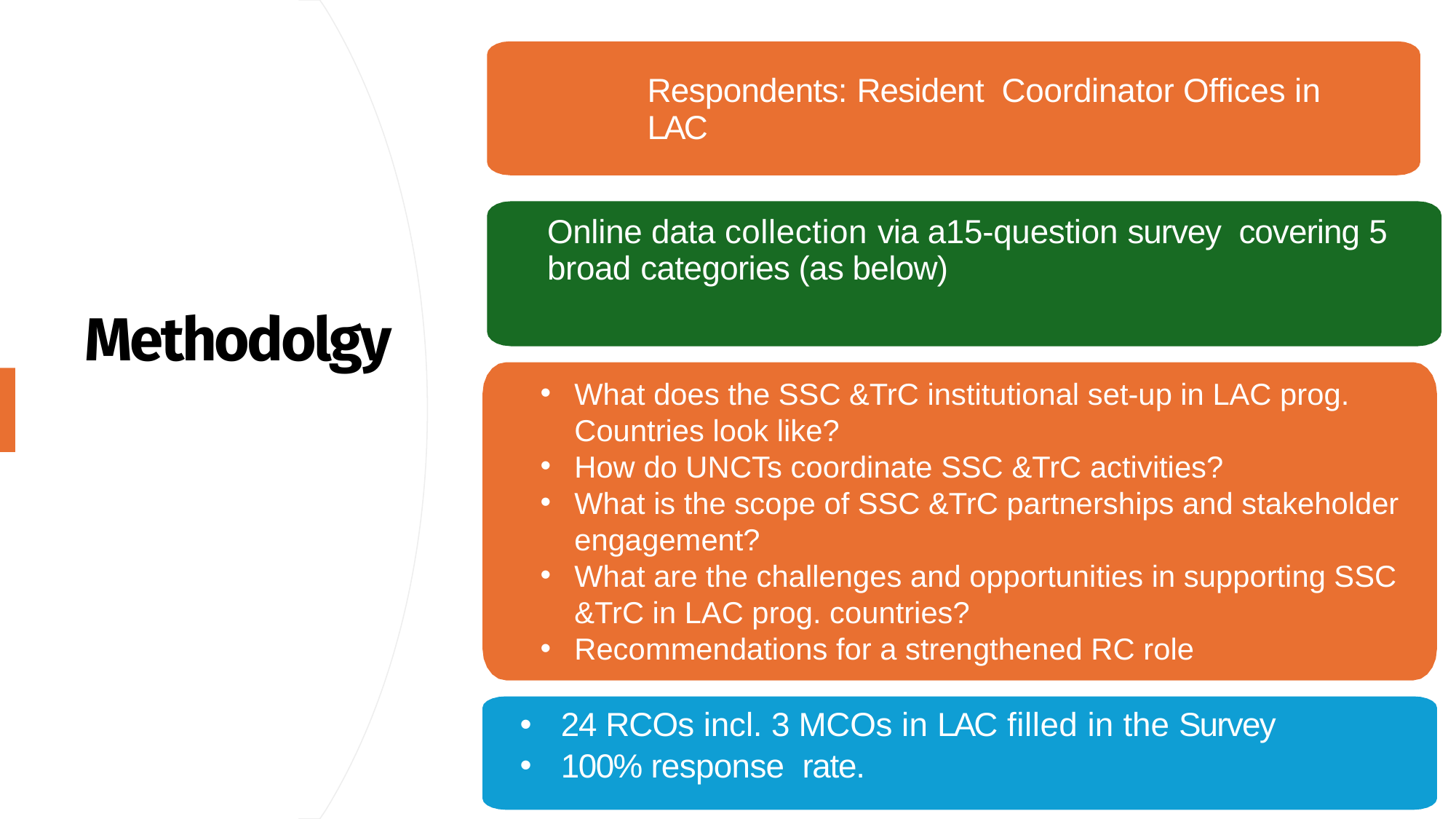

# Respondents: Resident  Coordinator Offices in LAC

Online data collection via a15-question survey  covering 5 broad categories (as below)
Methodolgy

What does the SSC &TrC institutional set-up in LAC prog. Countries look like?
How do UNCTs coordinate SSC &TrC activities?
What is the scope of SSC &TrC partnerships and stakeholder engagement?
What are the challenges and opportunities in supporting SSC &TrC in LAC prog. countries?
Recommendations for a strengthened RC role

24 RCOs incl. 3 MCOs in LAC filled in the Survey
100% response  rate.